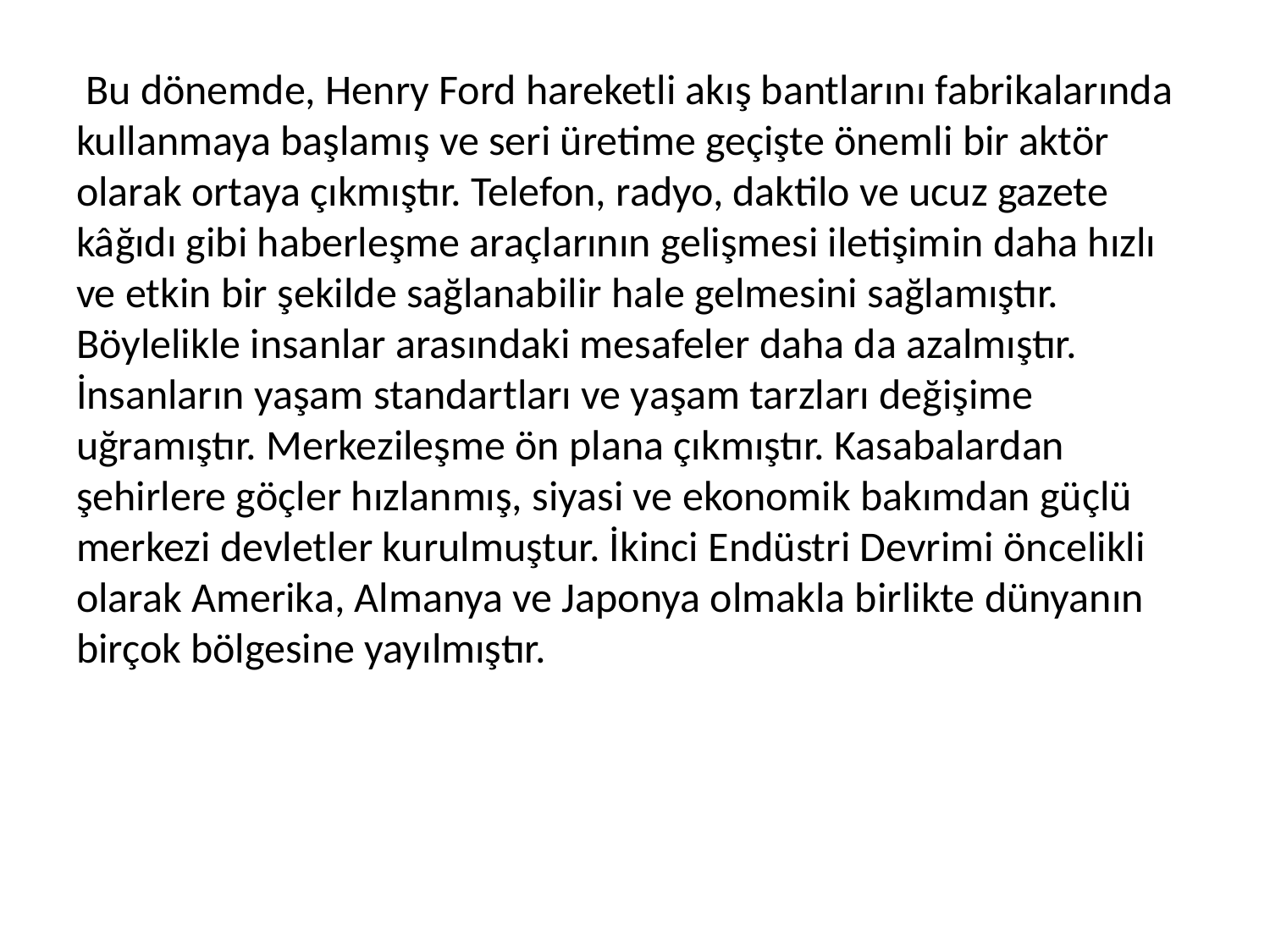

Bu dönemde, Henry Ford hareketli akış bantlarını fabrikalarında kullanmaya başlamış ve seri üretime geçişte önemli bir aktör olarak ortaya çıkmıştır. Telefon, radyo, daktilo ve ucuz gazete kâğıdı gibi haberleşme araçlarının gelişmesi iletişimin daha hızlı ve etkin bir şekilde sağlanabilir hale gelmesini sağlamıştır. Böylelikle insanlar arasındaki mesafeler daha da azalmıştır. İnsanların yaşam standartları ve yaşam tarzları değişime uğramıştır. Merkezileşme ön plana çıkmıştır. Kasabalardan şehirlere göçler hızlanmış, siyasi ve ekonomik bakımdan güçlü merkezi devletler kurulmuştur. İkinci Endüstri Devrimi öncelikli olarak Amerika, Almanya ve Japonya olmakla birlikte dünyanın birçok bölgesine yayılmıştır.